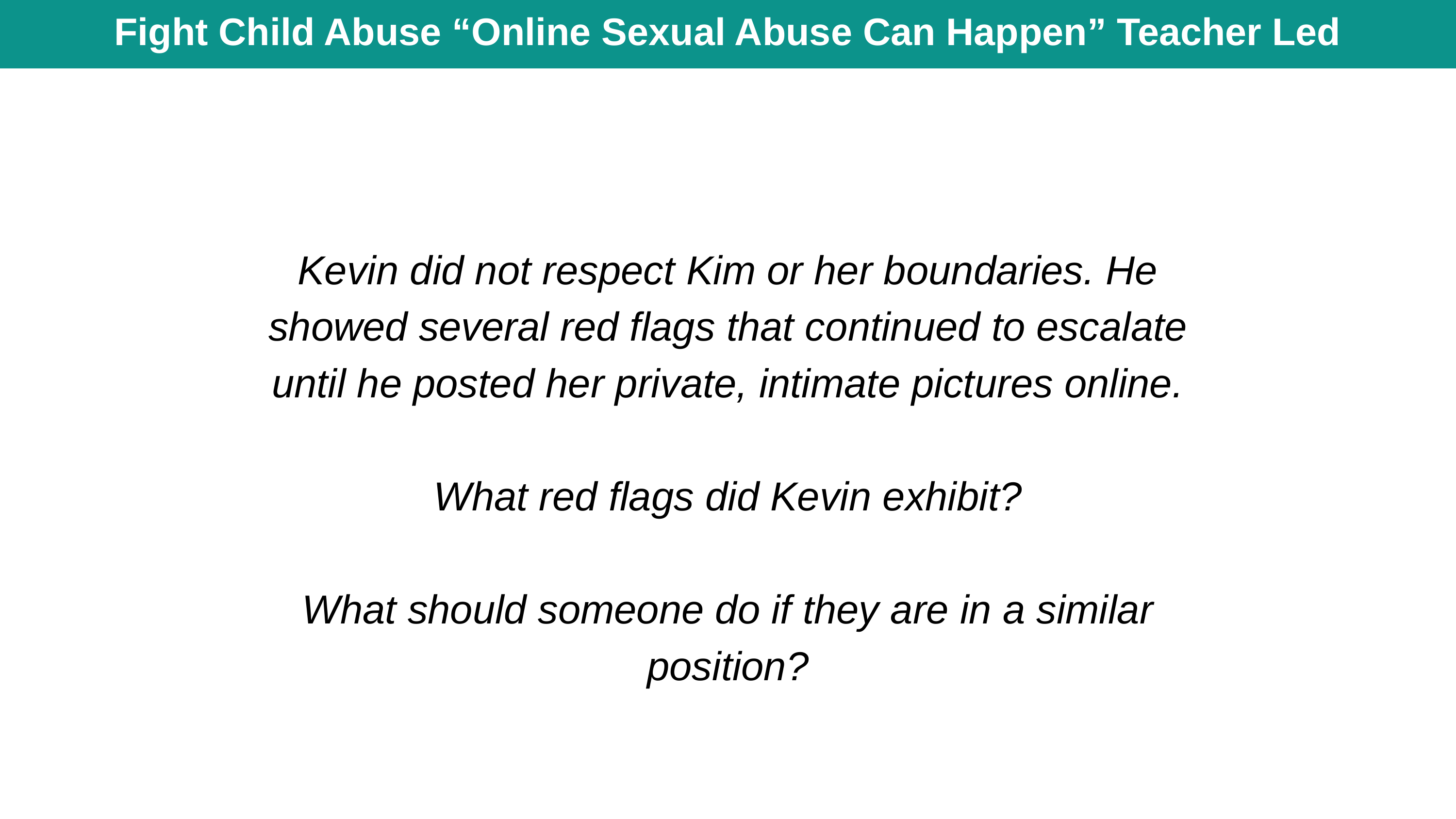

Fight Child Abuse “Online Sexual Abuse Can Happen” Teacher Led Discussion Questions
Kevin did not respect Kim or her boundaries. He showed several red flags that continued to escalate until he posted her private, intimate pictures online.

What red flags did Kevin exhibit?

What should someone do if they are in a similar position?